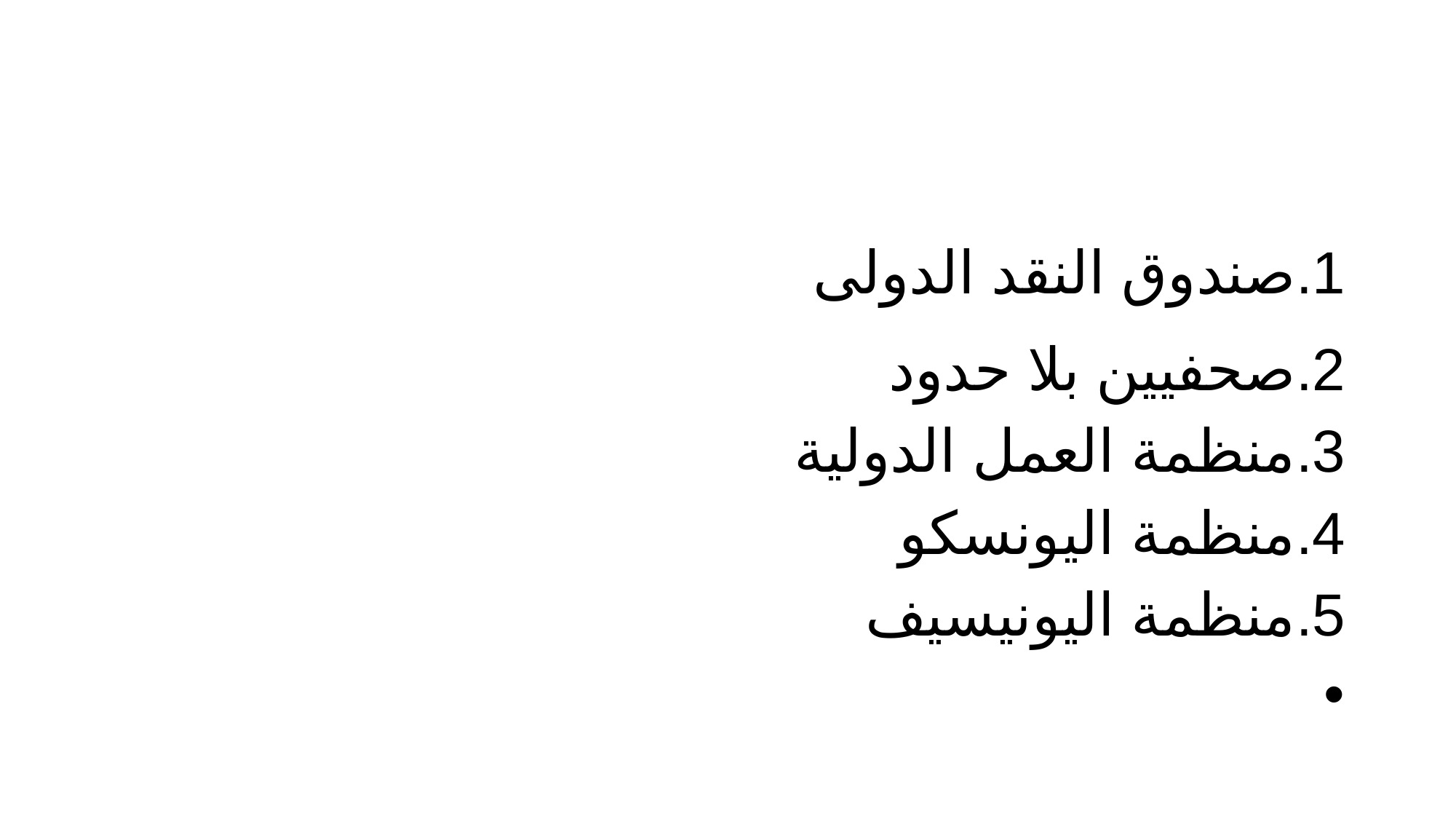

صندوق النقد الدولى
صحفيين بلا حدود
منظمة العمل الدولية
منظمة اليونسكو
منظمة اليونيسيف